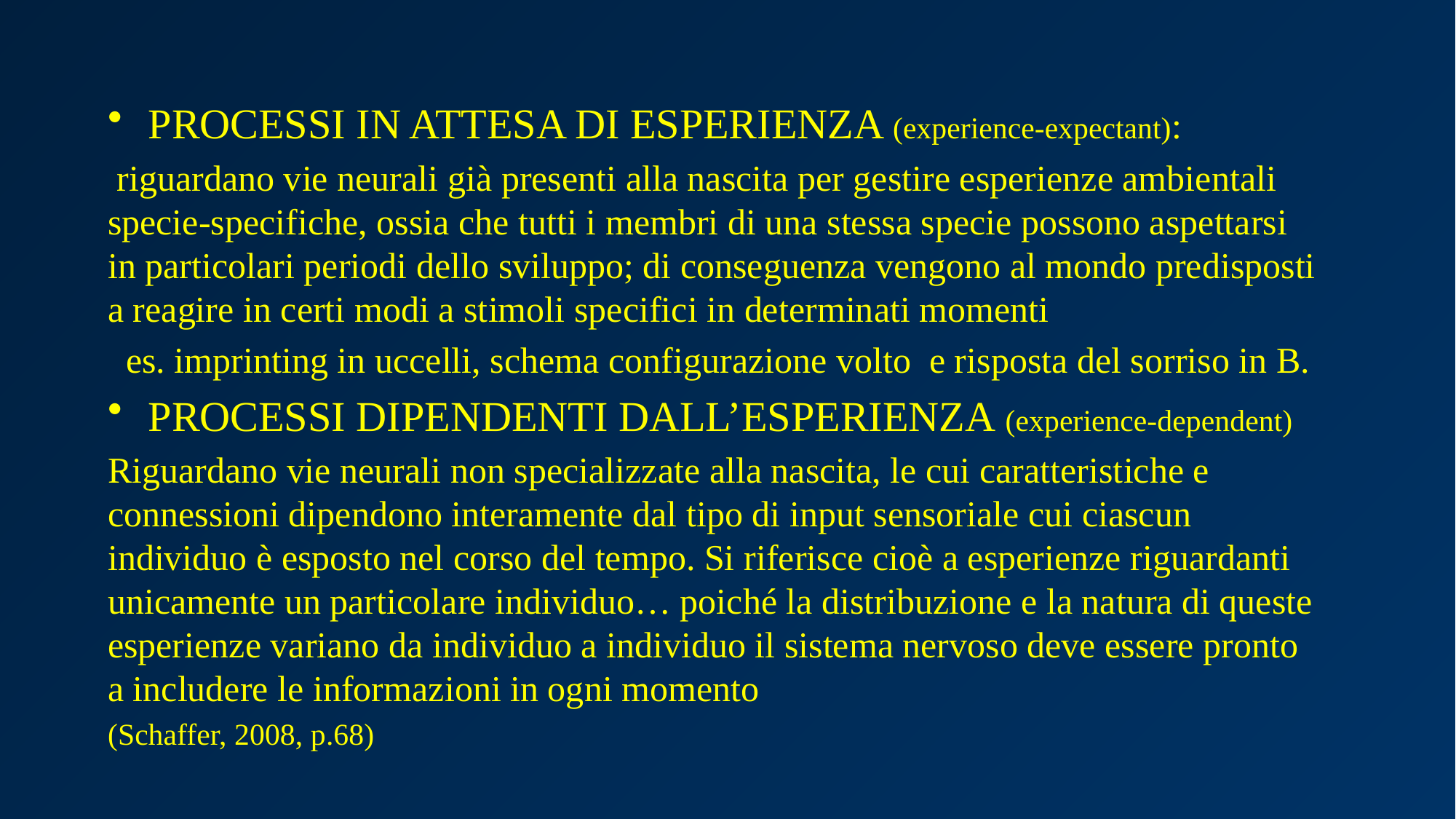

PROCESSI IN ATTESA DI ESPERIENZA (experience-expectant):
 riguardano vie neurali già presenti alla nascita per gestire esperienze ambientali specie-specifiche, ossia che tutti i membri di una stessa specie possono aspettarsi in particolari periodi dello sviluppo; di conseguenza vengono al mondo predisposti a reagire in certi modi a stimoli specifici in determinati momenti
  es. imprinting in uccelli, schema configurazione volto  e risposta del sorriso in B.
PROCESSI DIPENDENTI DALL’ESPERIENZA (experience-dependent)
Riguardano vie neurali non specializzate alla nascita, le cui caratteristiche e connessioni dipendono interamente dal tipo di input sensoriale cui ciascun individuo è esposto nel corso del tempo. Si riferisce cioè a esperienze riguardanti unicamente un particolare individuo… poiché la distribuzione e la natura di queste esperienze variano da individuo a individuo il sistema nervoso deve essere pronto a includere le informazioni in ogni momento
(Schaffer, 2008, p.68)